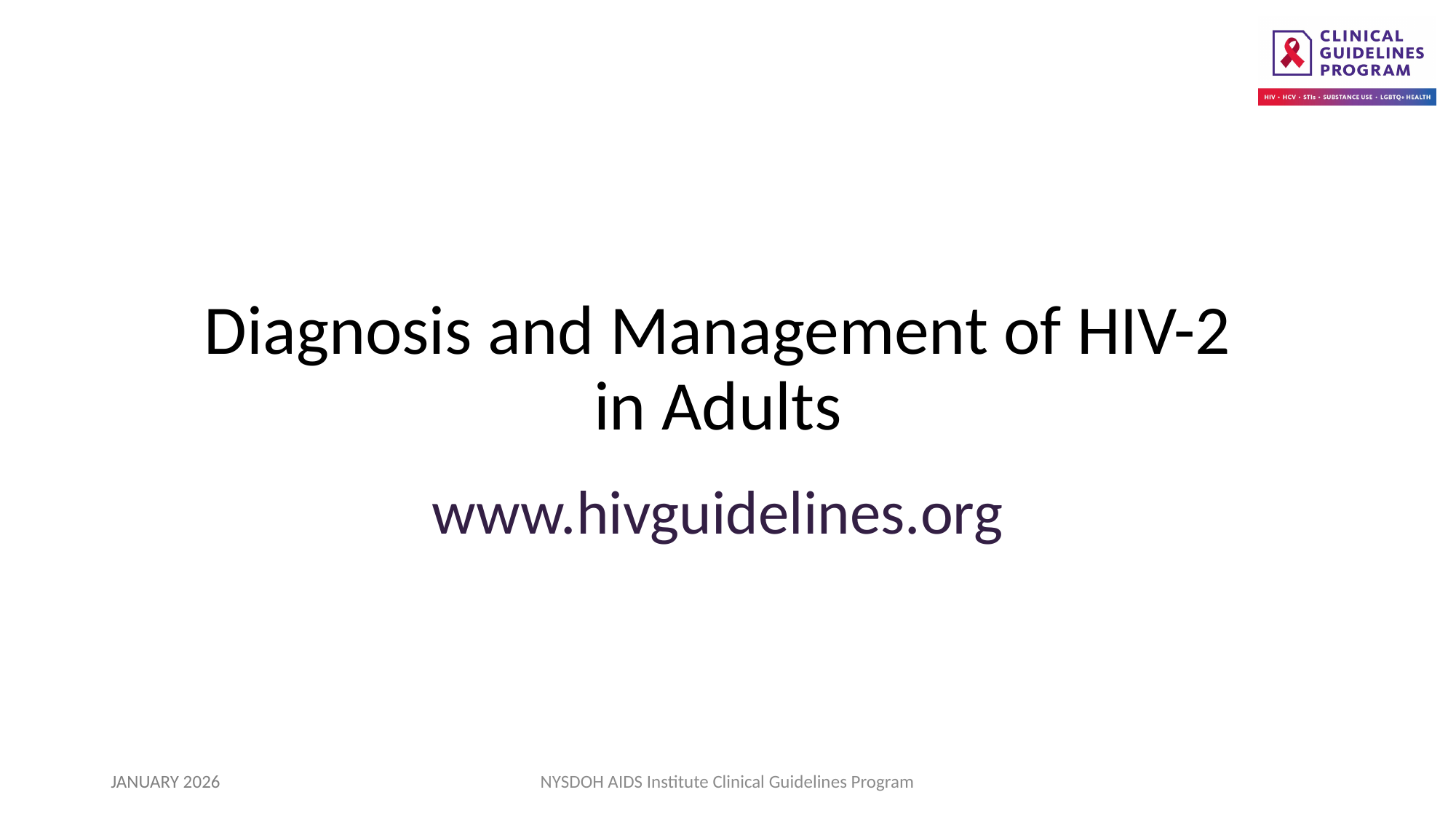

Diagnosis and Management of HIV-2 in Adults
www.hivguidelines.org

JANUARY 2026
NYSDOH AIDS Institute Clinical Guidelines Program